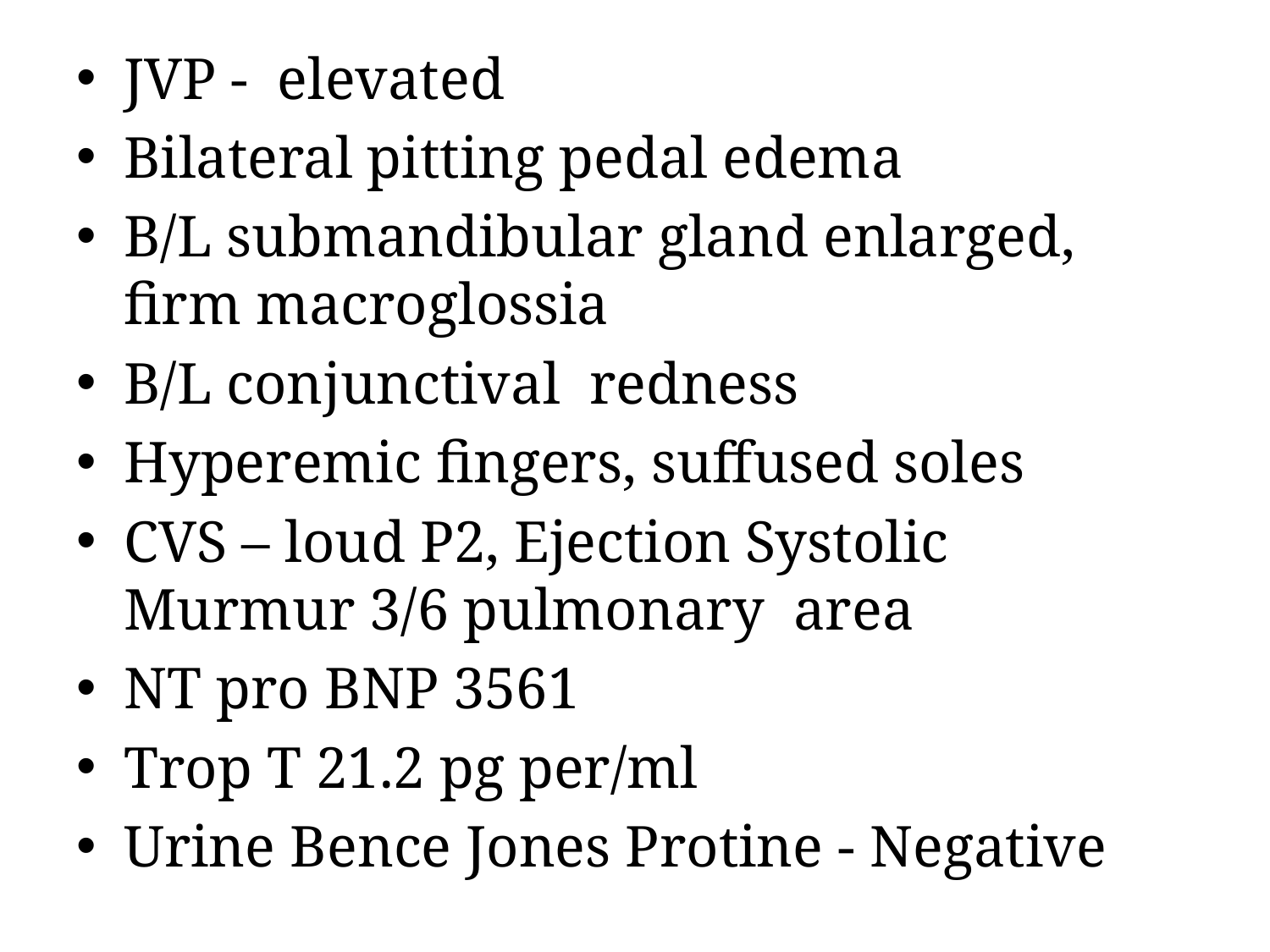

JVP -  elevated
Bilateral pitting pedal edema
B/L submandibular gland enlarged, firm macroglossia
B/L conjunctival  redness
Hyperemic fingers, suffused soles
CVS – loud P2, Ejection Systolic Murmur 3/6 pulmonary  area
NT pro BNP 3561
Trop T 21.2 pg per/ml
Urine Bence Jones Protine - Negative